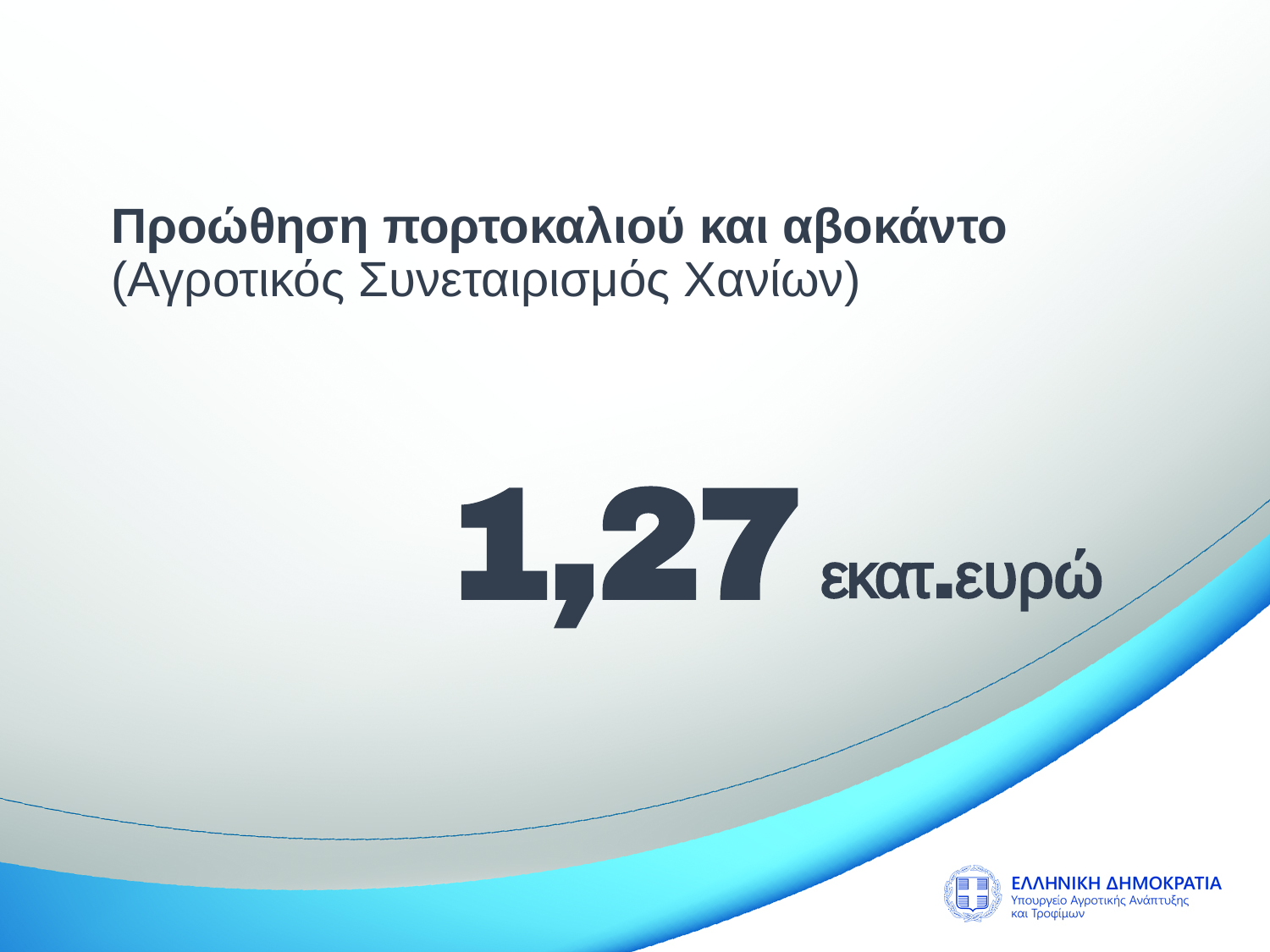

Προώθηση πορτοκαλιού και αβοκάντο (Αγροτικός Συνεταιρισμός Χανίων)
1,27 εκατ.ευρώ